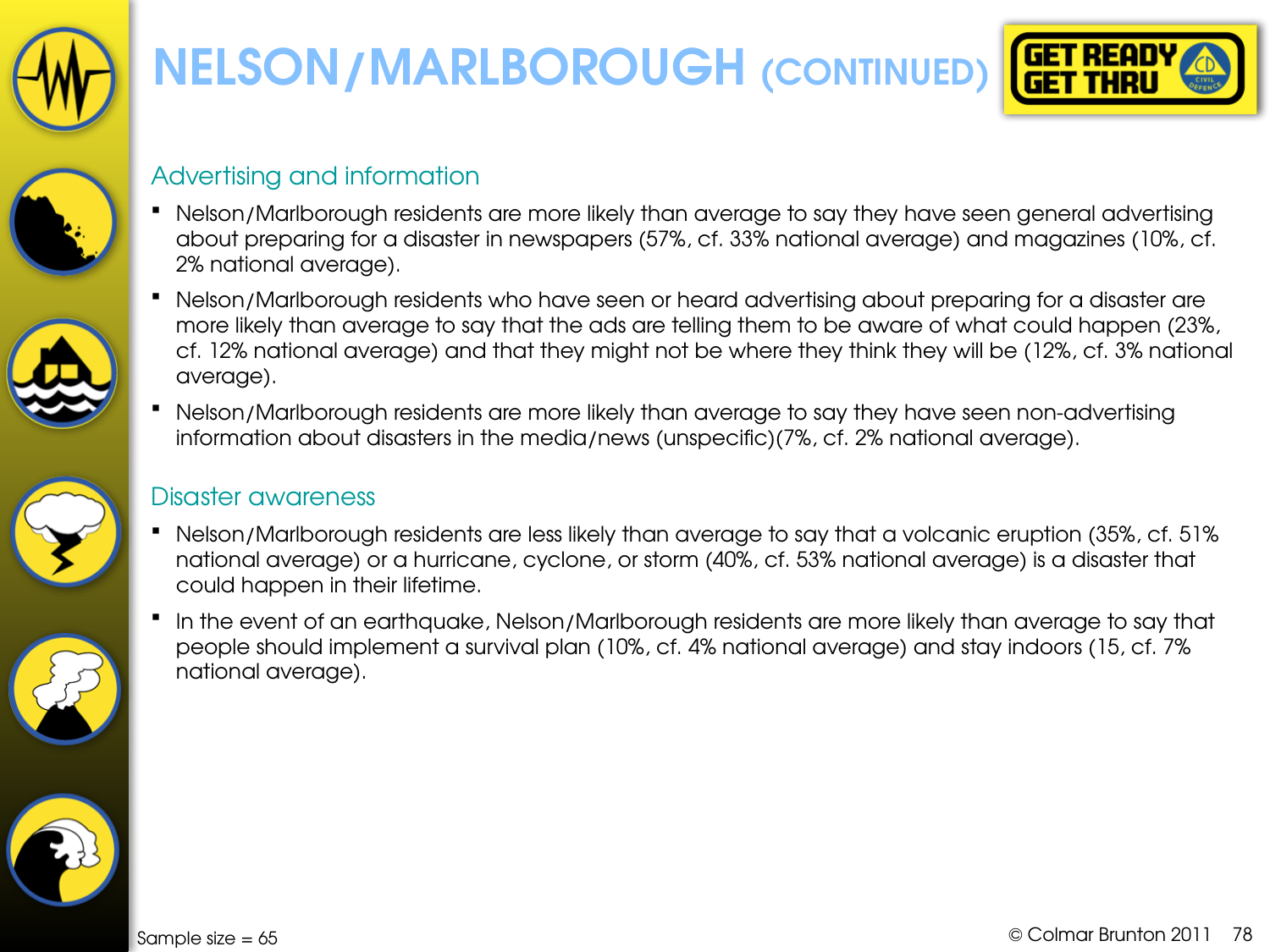

# Nelson/marlborough (continued)
Advertising and information
Nelson/Marlborough residents are more likely than average to say they have seen general advertising about preparing for a disaster in newspapers (57%, cf. 33% national average) and magazines (10%, cf. 2% national average).
Nelson/Marlborough residents who have seen or heard advertising about preparing for a disaster are more likely than average to say that the ads are telling them to be aware of what could happen (23%, cf. 12% national average) and that they might not be where they think they will be (12%, cf. 3% national average).
Nelson/Marlborough residents are more likely than average to say they have seen non-advertising information about disasters in the media/news (unspecific)(7%, cf. 2% national average).
Disaster awareness
Nelson/Marlborough residents are less likely than average to say that a volcanic eruption (35%, cf. 51% national average) or a hurricane, cyclone, or storm (40%, cf. 53% national average) is a disaster that could happen in their lifetime.
In the event of an earthquake, Nelson/Marlborough residents are more likely than average to say that people should implement a survival plan (10%, cf. 4% national average) and stay indoors (15, cf. 7% national average).
Sample size = 65